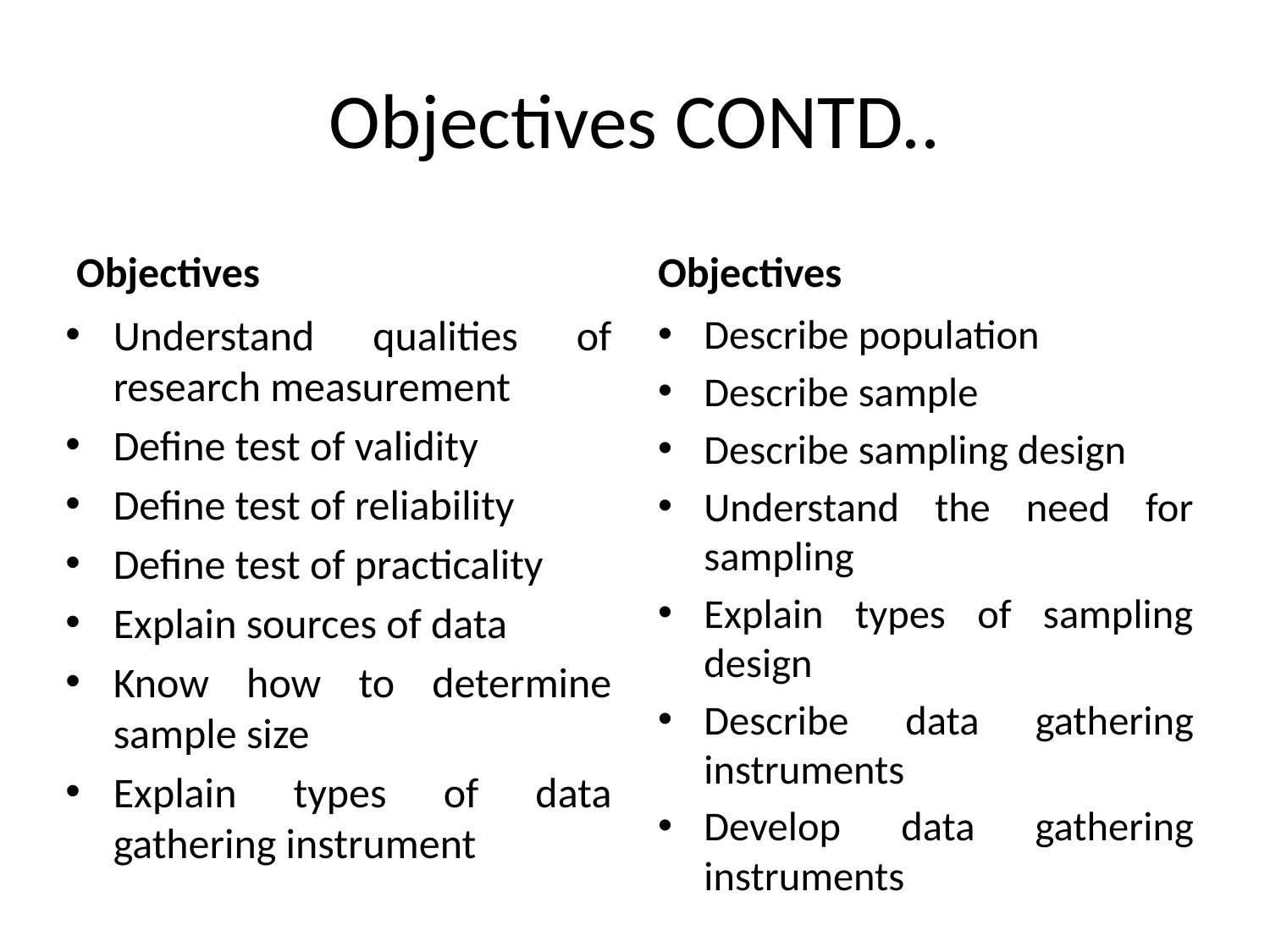

# Objectives CONTD..
Objectives
Objectives
Understand qualities of research measurement
Define test of validity
Define test of reliability
Define test of practicality
Explain sources of data
Know how to determine sample size
Explain types of data gathering instrument

Describe population
Describe sample
Describe sampling design
Understand the need for sampling
Explain types of sampling design
Describe data gathering instruments
Develop data gathering instruments